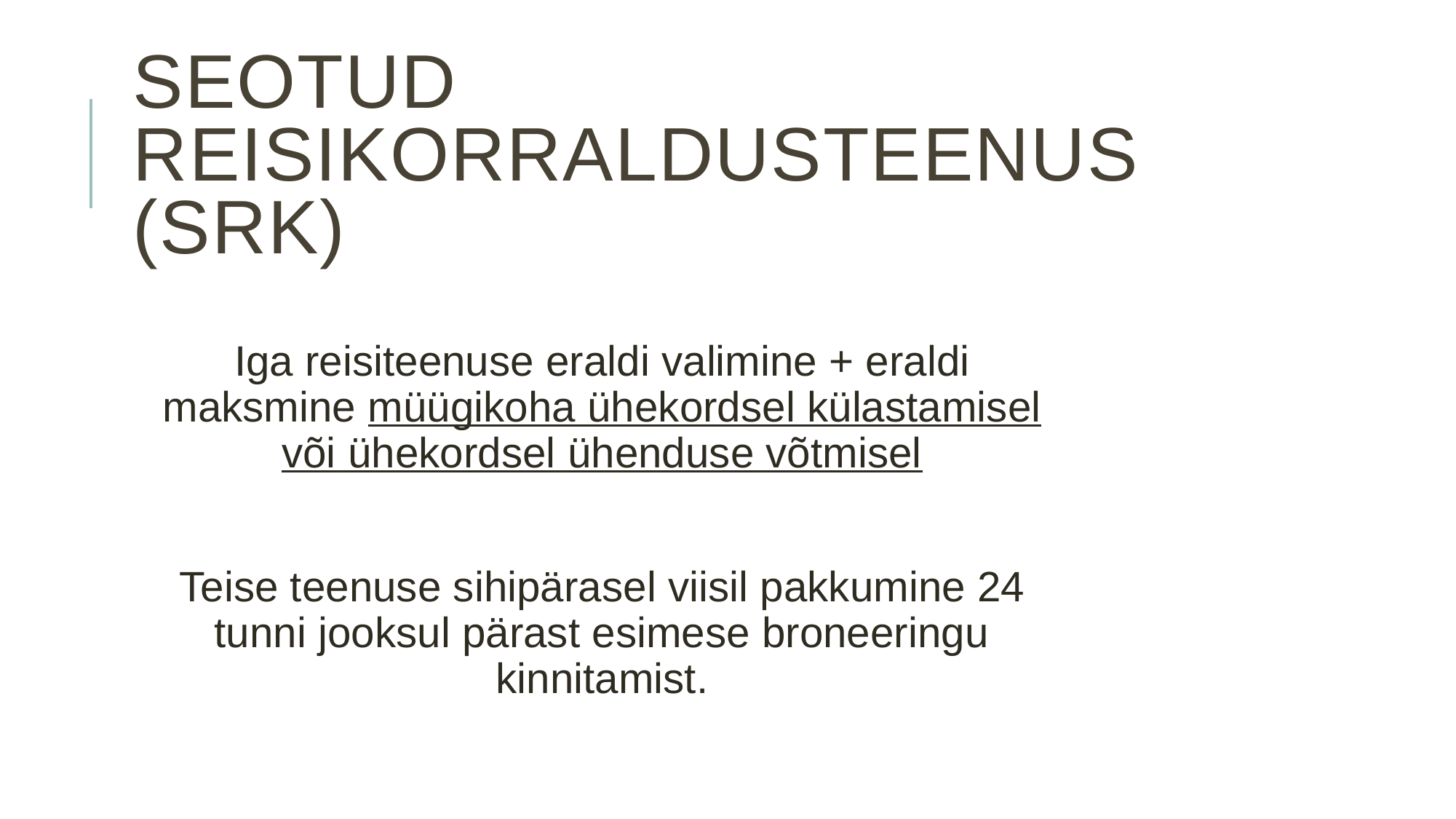

# Seotud reisikorraldusteenus (SRK)

Iga reisiteenuse eraldi valimine + eraldi maksmine müügikoha ühekordsel külastamisel või ühekordsel ühenduse võtmisel

Teise teenuse sihipärasel viisil pakkumine 24 tunni jooksul pärast esimese broneeringu kinnitamist.